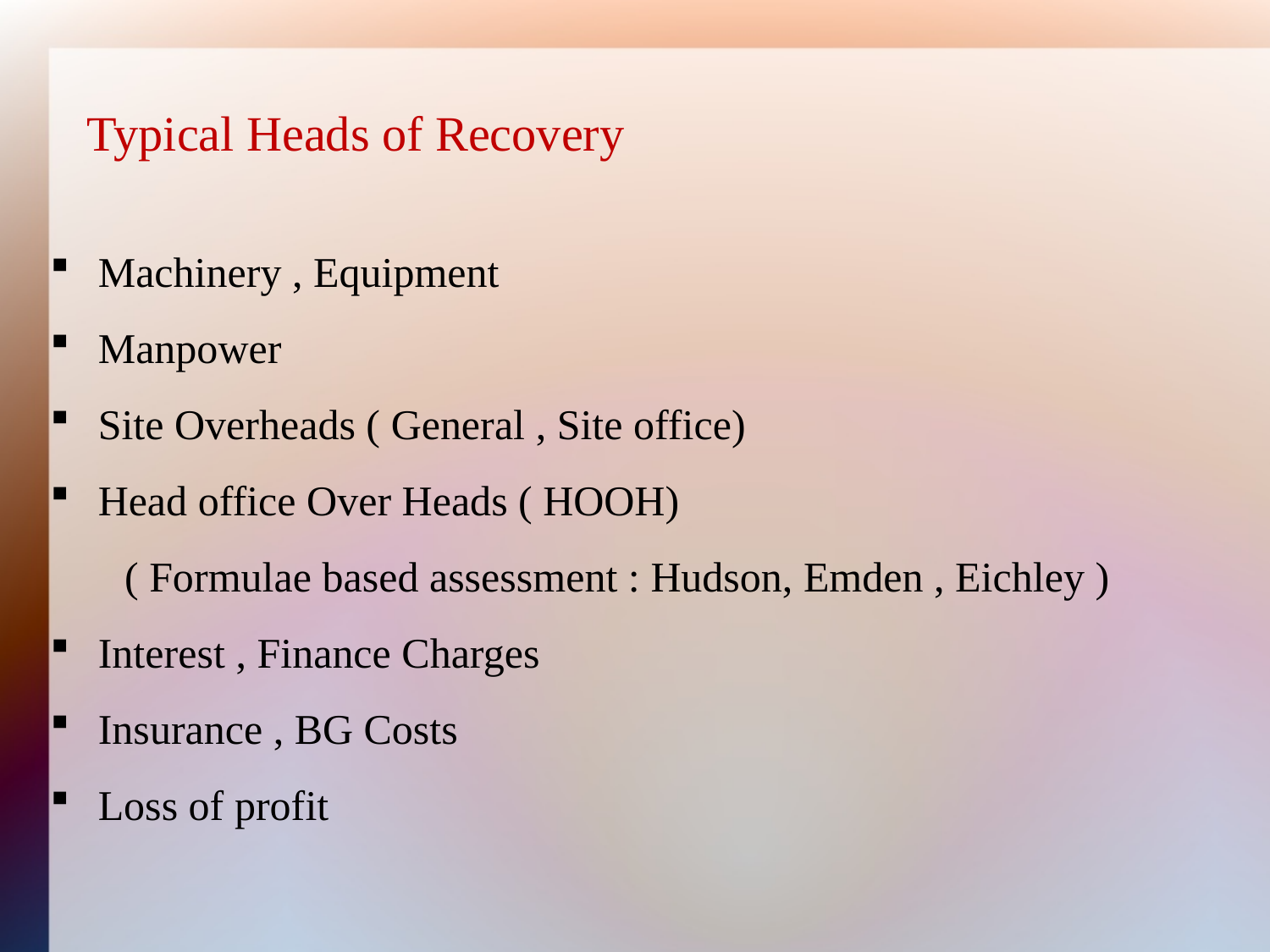

Typical Heads of Recovery

Machinery , Equipment
Manpower
Site Overheads ( General , Site office)
Head office Over Heads ( HOOH)
       ( Formulae based assessment : Hudson, Emden , Eichley )
Interest , Finance Charges
Insurance , BG Costs
Loss of profit